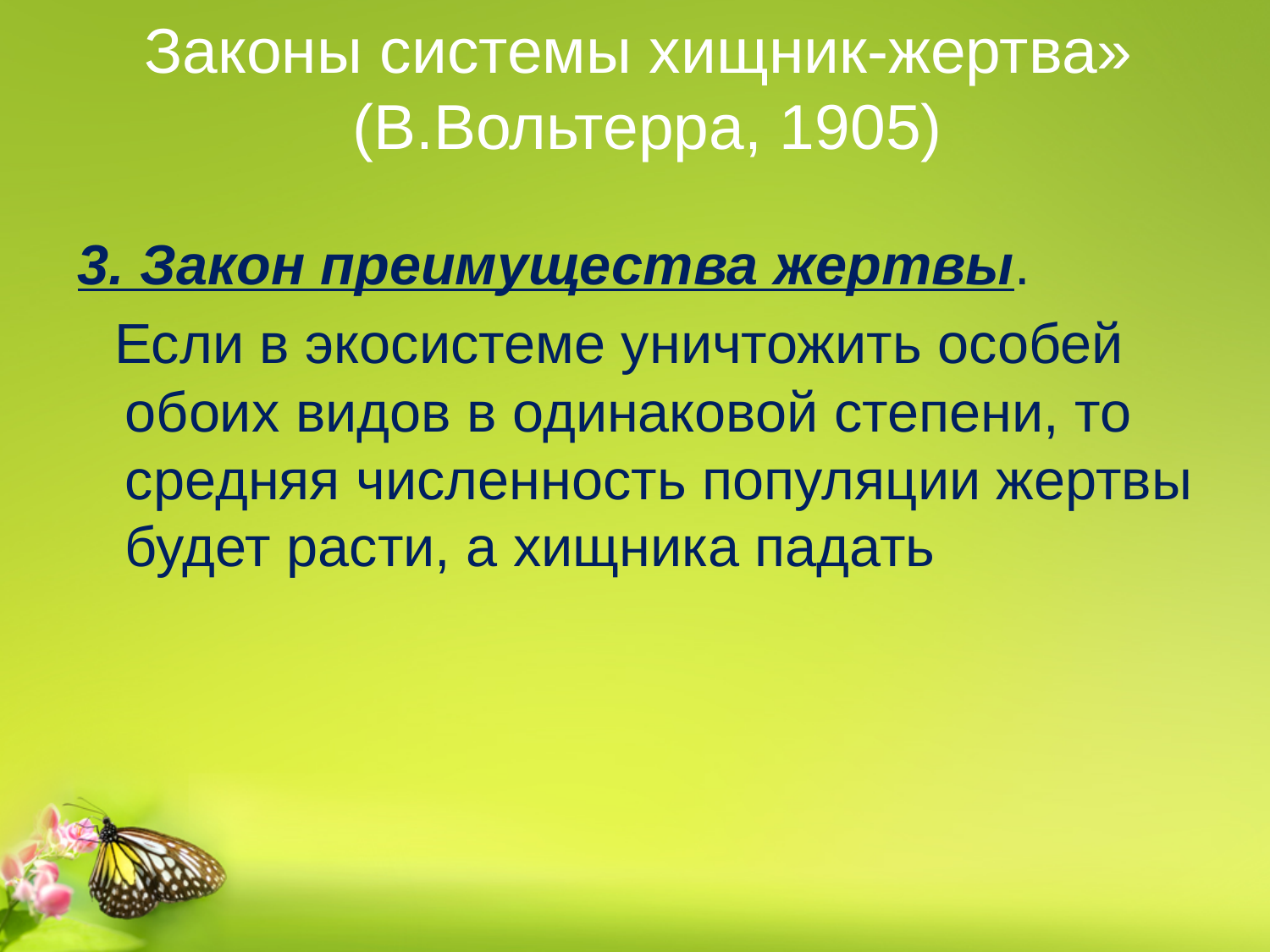

Законы системы хищник-жертва»  (В.Вольтерра, 1905)
3. Закон преимущества жертвы.
Если в экосистеме уничтожить особей обоих видов в одинаковой степени, то средняя численность популяции жертвы будет расти, а хищника падать